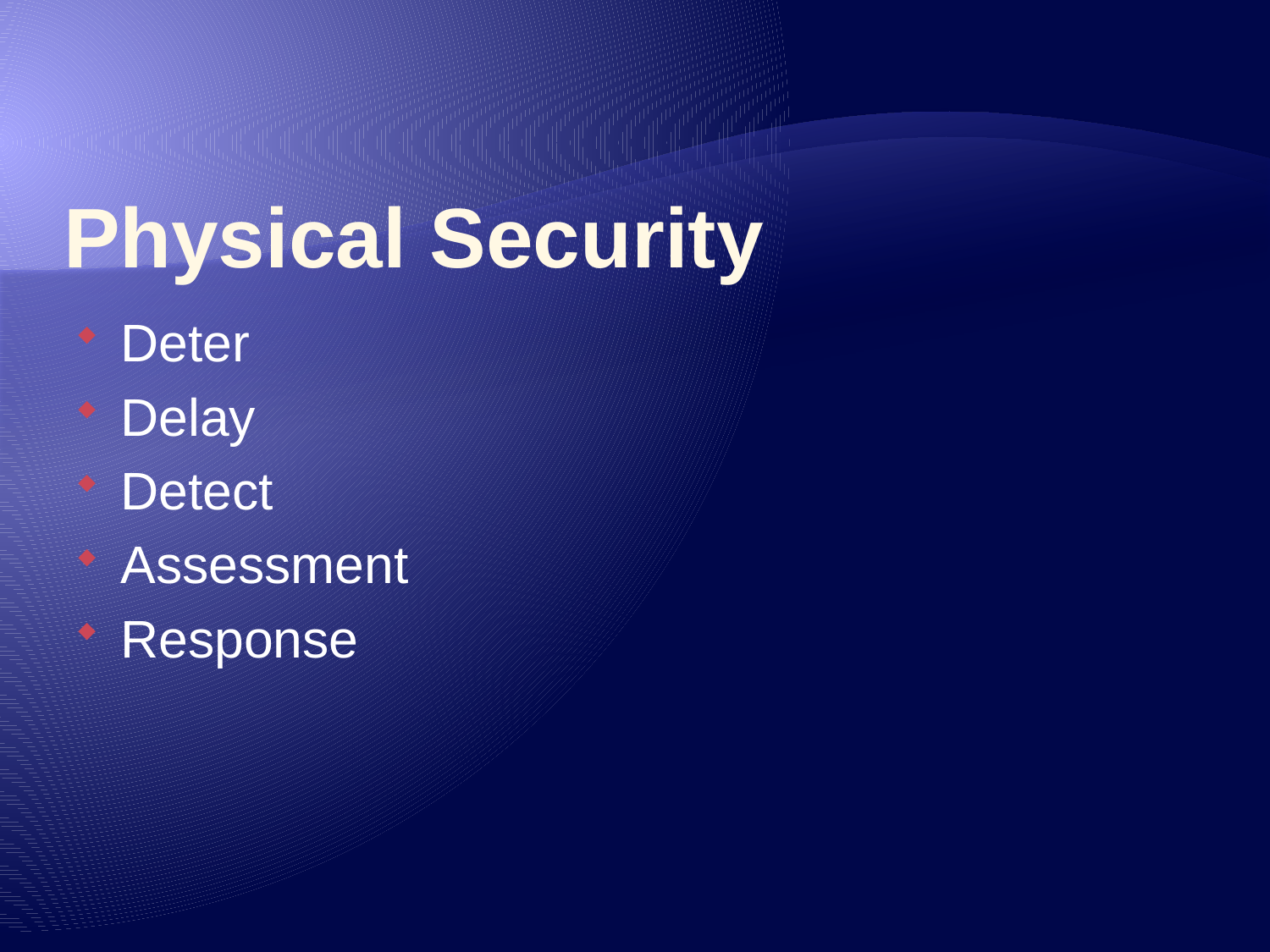

# Physical Security
Deter
Delay
Detect
Assessment
Response